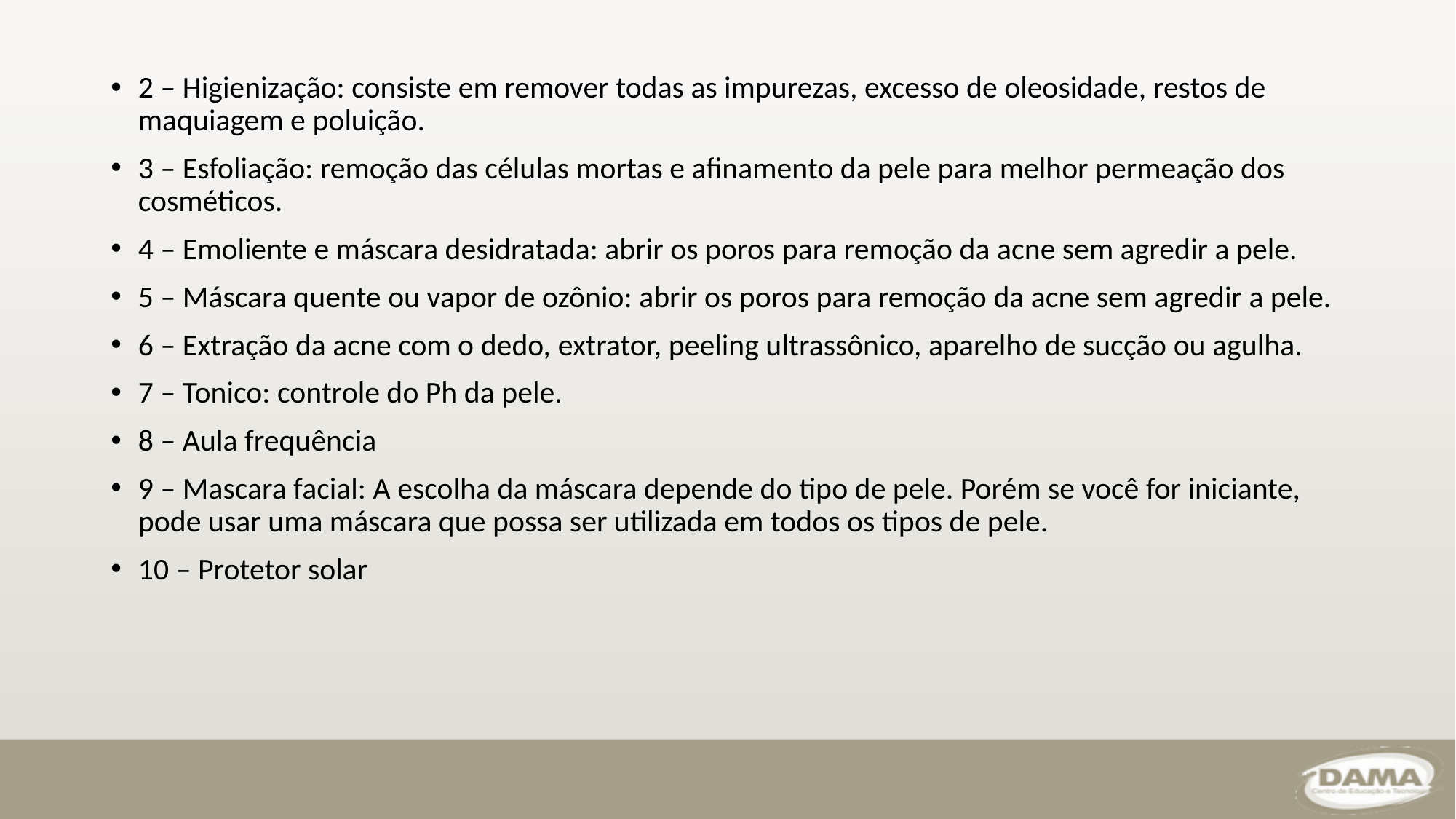

2 – Higienização: consiste em remover todas as impurezas, excesso de oleosidade, restos de maquiagem e poluição.
3 – Esfoliação: remoção das células mortas e afinamento da pele para melhor permeação dos cosméticos.
4 – Emoliente e máscara desidratada: abrir os poros para remoção da acne sem agredir a pele.
5 – Máscara quente ou vapor de ozônio: abrir os poros para remoção da acne sem agredir a pele.
6 – Extração da acne com o dedo, extrator, peeling ultrassônico, aparelho de sucção ou agulha.
7 – Tonico: controle do Ph da pele.
8 – Aula frequência
9 – Mascara facial: A escolha da máscara depende do tipo de pele. Porém se você for iniciante, pode usar uma máscara que possa ser utilizada em todos os tipos de pele.
10 – Protetor solar